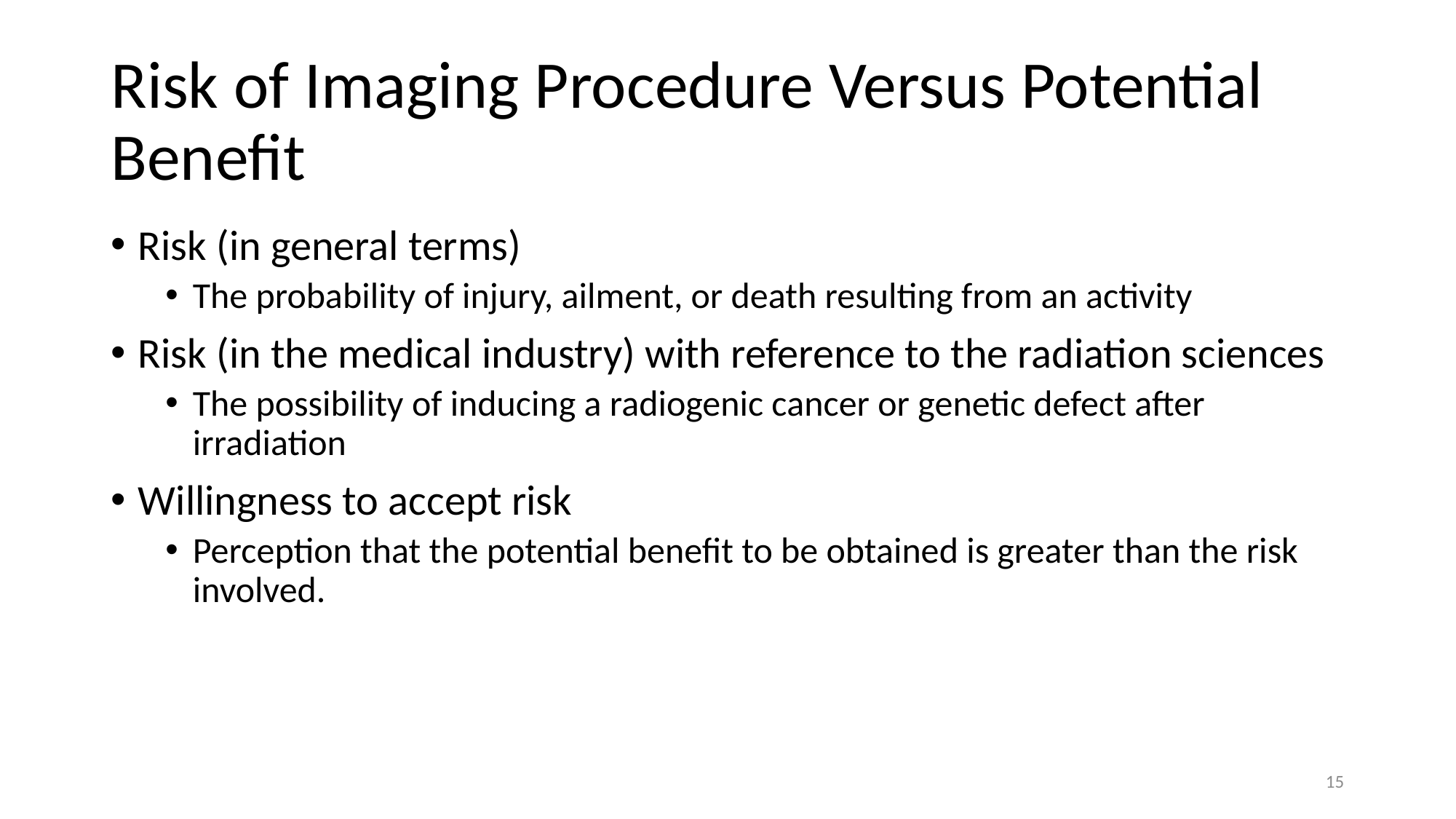

# Risk of Imaging Procedure Versus Potential Benefit
Risk (in general terms)
The probability of injury, ailment, or death resulting from an activity
Risk (in the medical industry) with reference to the radiation sciences
The possibility of inducing a radiogenic cancer or genetic defect after irradiation
Willingness to accept risk
Perception that the potential benefit to be obtained is greater than the risk involved.
15